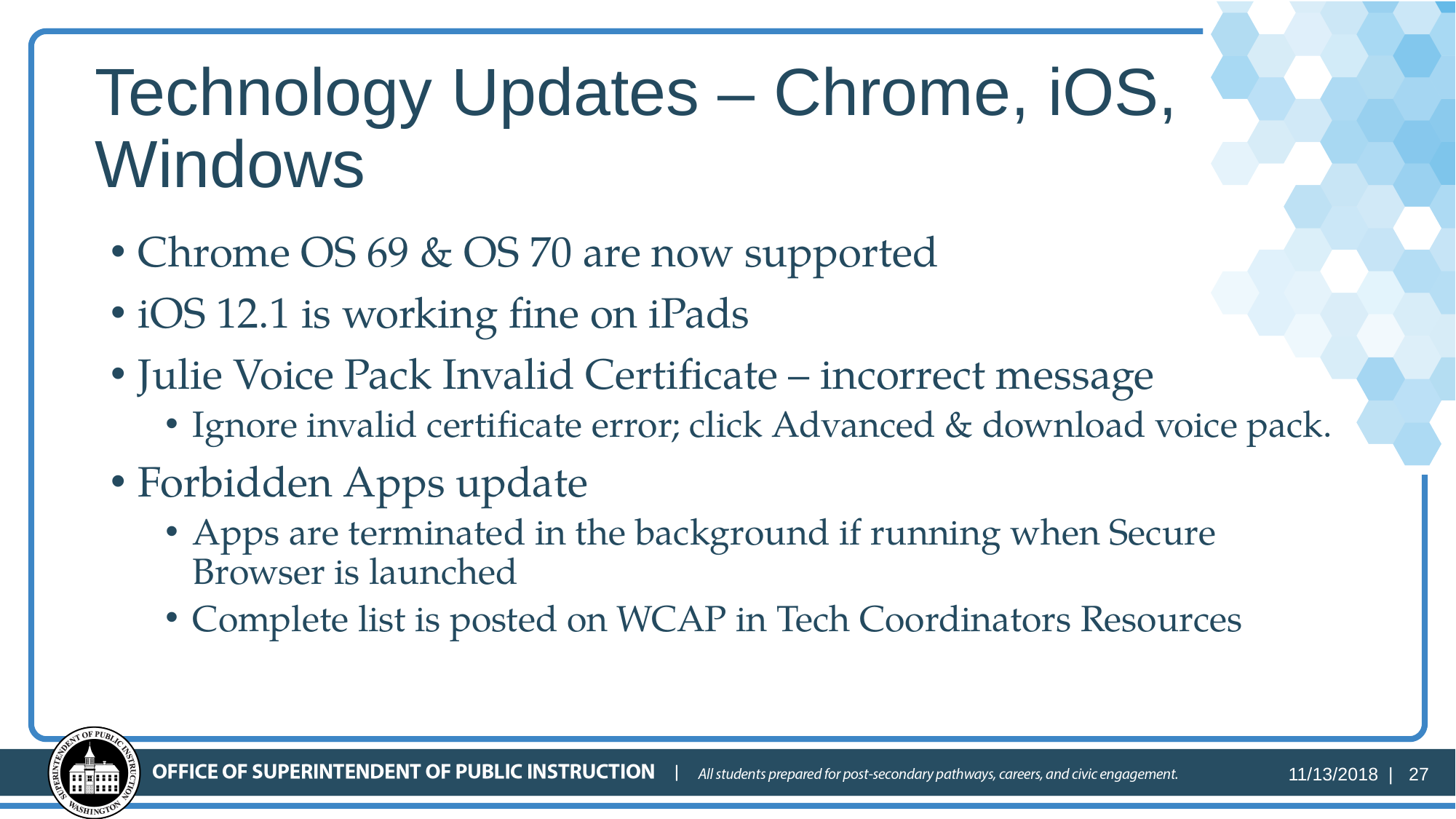

# Technology Updates – Chrome, iOS, Windows
Chrome OS 69 & OS 70 are now supported
iOS 12.1 is working fine on iPads
Julie Voice Pack Invalid Certificate – incorrect message
Ignore invalid certificate error; click Advanced & download voice pack.
Forbidden Apps update
Apps are terminated in the background if running when Secure Browser is launched
Complete list is posted on WCAP in Tech Coordinators Resources